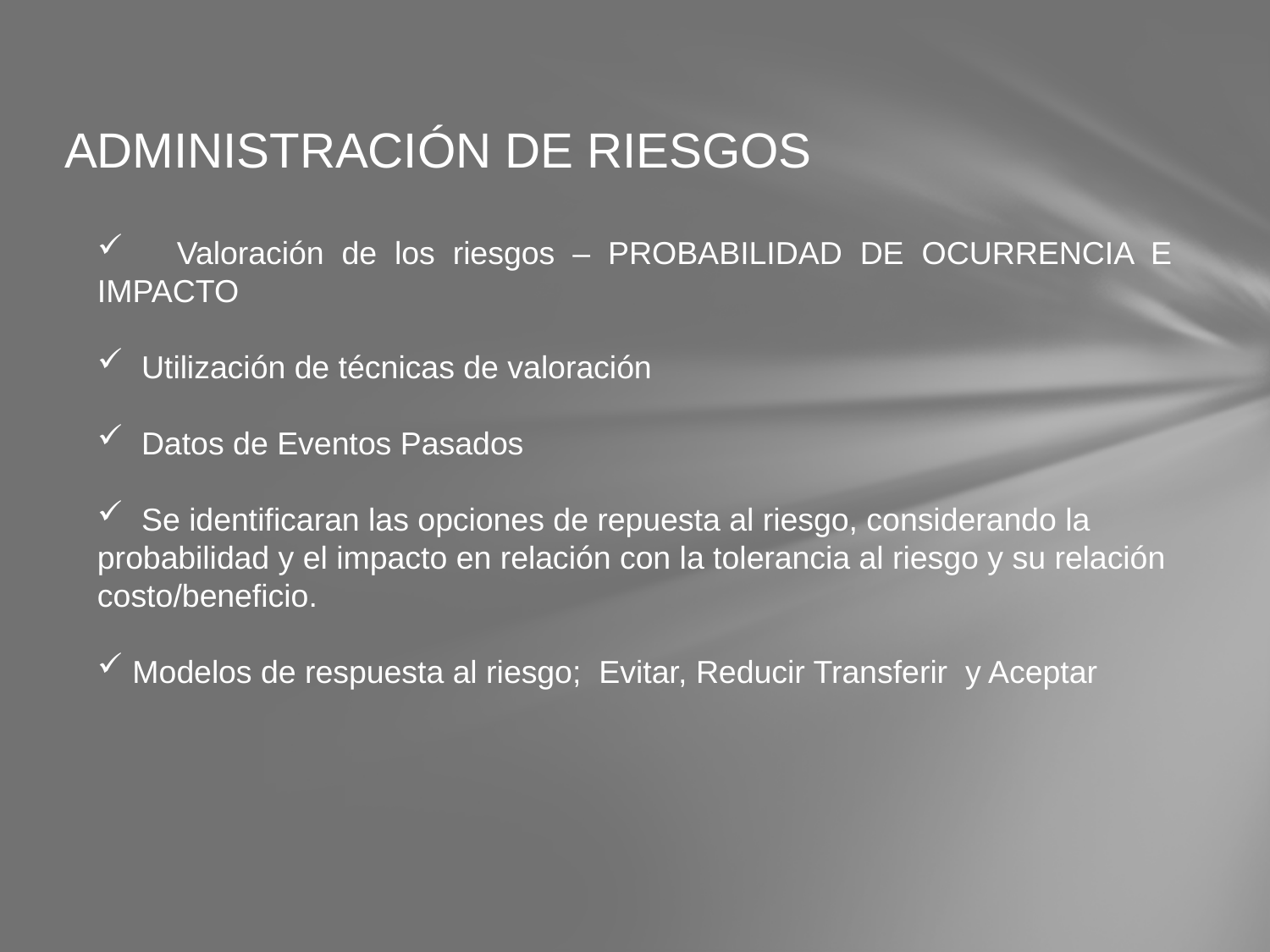

# ADMINISTRACIÓN DE RIESGOS

   Valoración de los riesgos – PROBABILIDAD DE OCURRENCIA E IMPACTO

  Utilización de técnicas de valoración

  Datos de Eventos Pasados

  Se identificaran las opciones de repuesta al riesgo, considerando la probabilidad y el impacto en relación con la tolerancia al riesgo y su relación costo/beneficio.

 Modelos de respuesta al riesgo;  Evitar, Reducir Transferir  y Aceptar